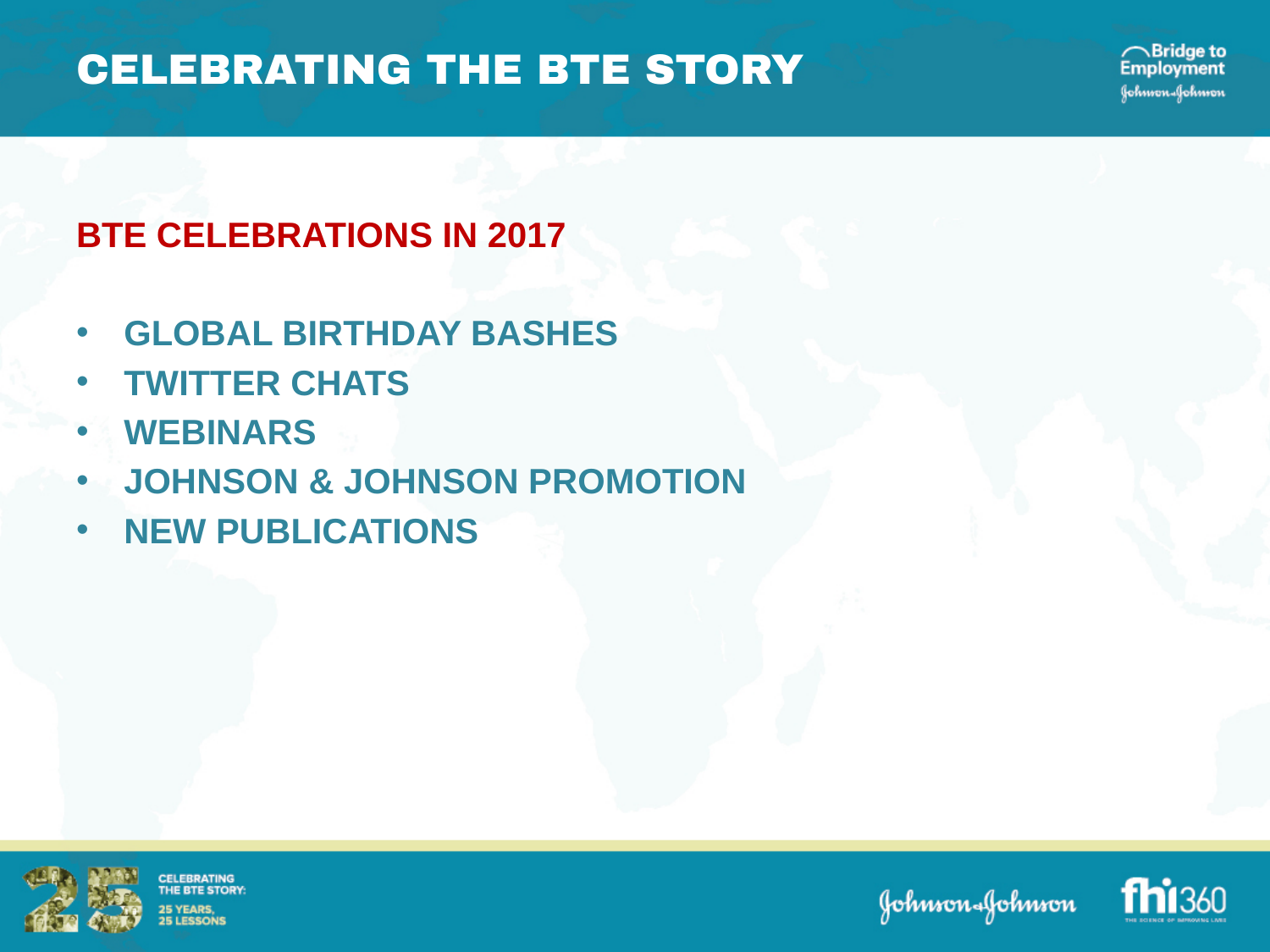

# CELEBRATING THE BTE STORY

BTE CELEBRATIONS IN 2017

Global Birthday Bashes
Twitter Chats
Webinars
Johnson & Johnson Promotion
New Publications